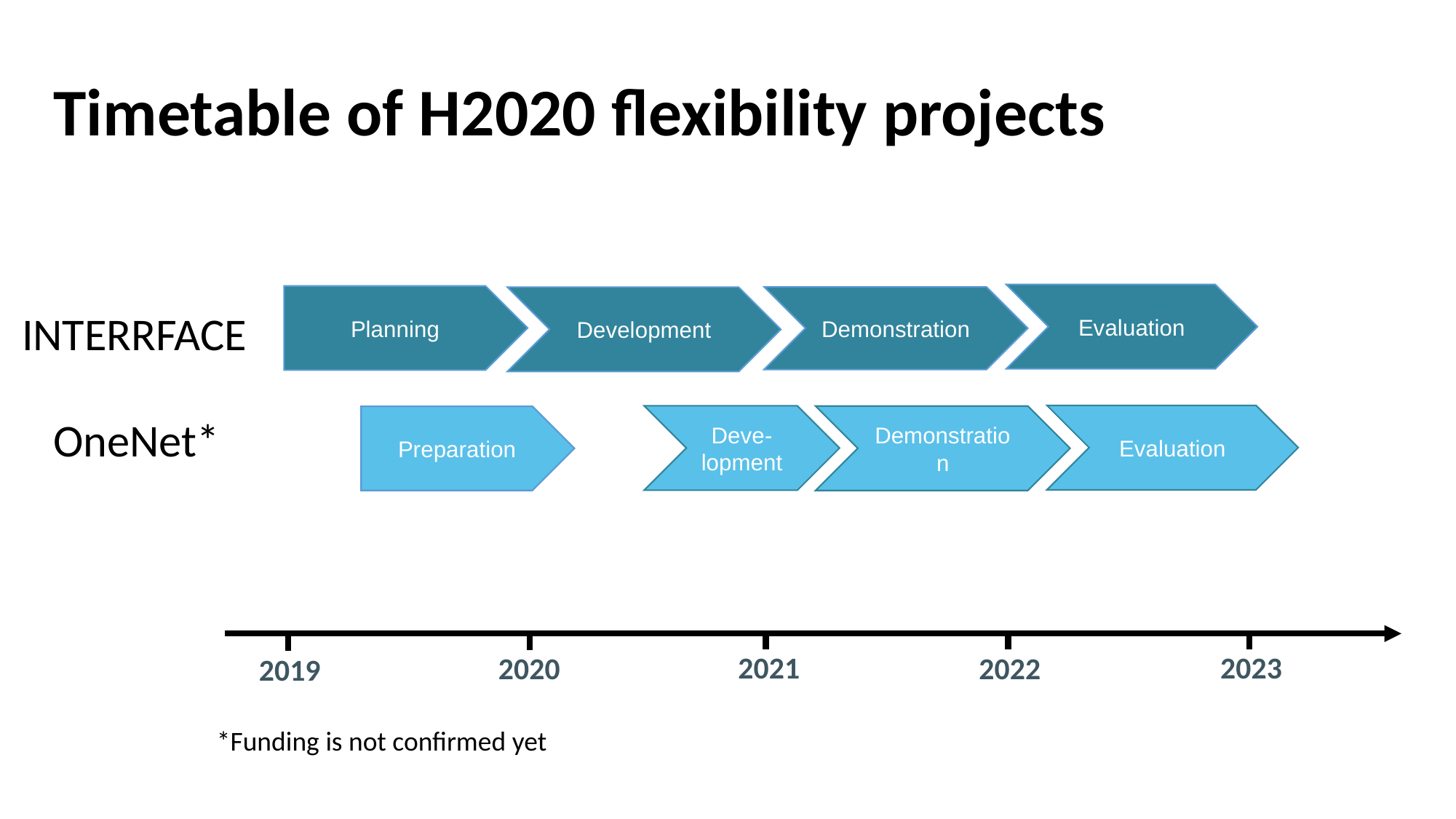

# Timetable of H2020 flexibility projects
Evaluation
Planning
Demonstration
Development
INTERRFACE
Evaluation
Deve-lopment
Demonstration
OneNet*
Preparation
2021
2023
2020
2022
2019
*Funding is not confirmed yet